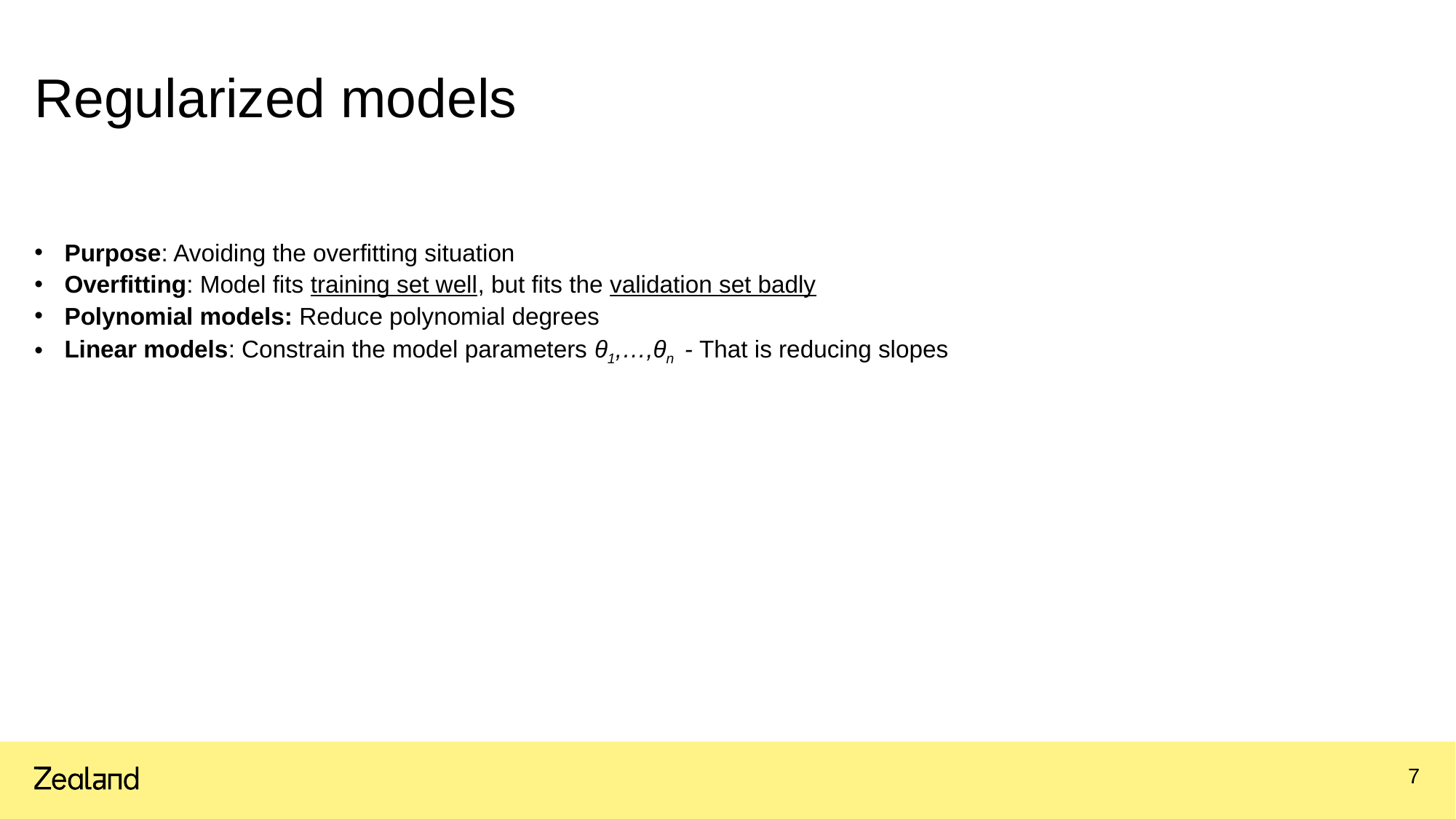

# Regularized models
Purpose: Avoiding the overfitting situation
Overfitting: Model fits training set well, but fits the validation set badly
Polynomial models: Reduce polynomial degrees
Linear models: Constrain the model parameters θ1,…,θn  - That is reducing slopes

7
06.10.2021